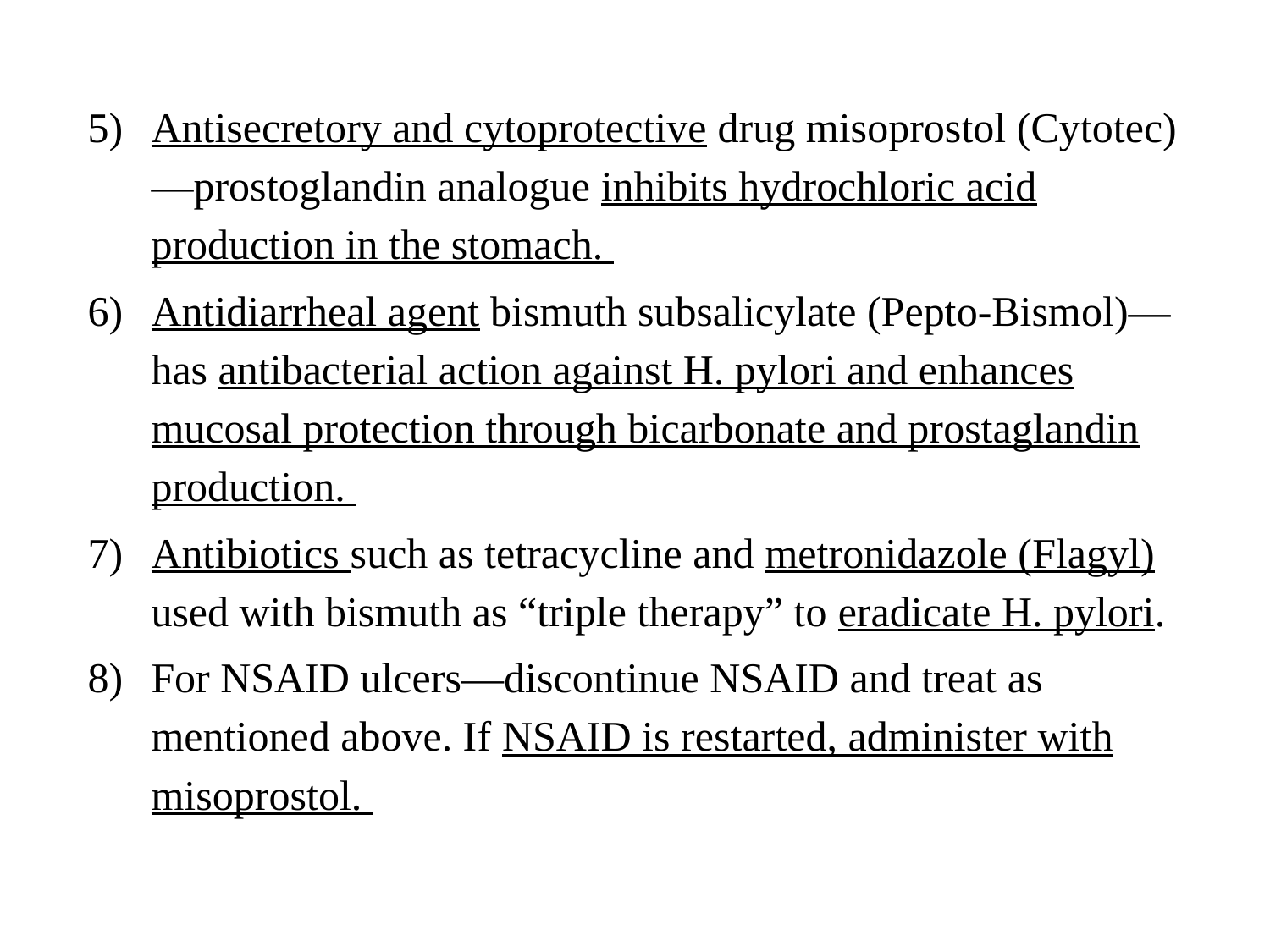

Antisecretory and cytoprotective drug misoprostol (Cytotec)—prostoglandin analogue inhibits hydrochloric acid production in the stomach.
Antidiarrheal agent bismuth subsalicylate (Pepto-Bismol)—has antibacterial action against H. pylori and enhances mucosal protection through bicarbonate and prostaglandin production.
Antibiotics such as tetracycline and metronidazole (Flagyl) used with bismuth as “triple therapy” to eradicate H. pylori.
For NSAID ulcers—discontinue NSAID and treat as mentioned above. If NSAID is restarted, administer with misoprostol.